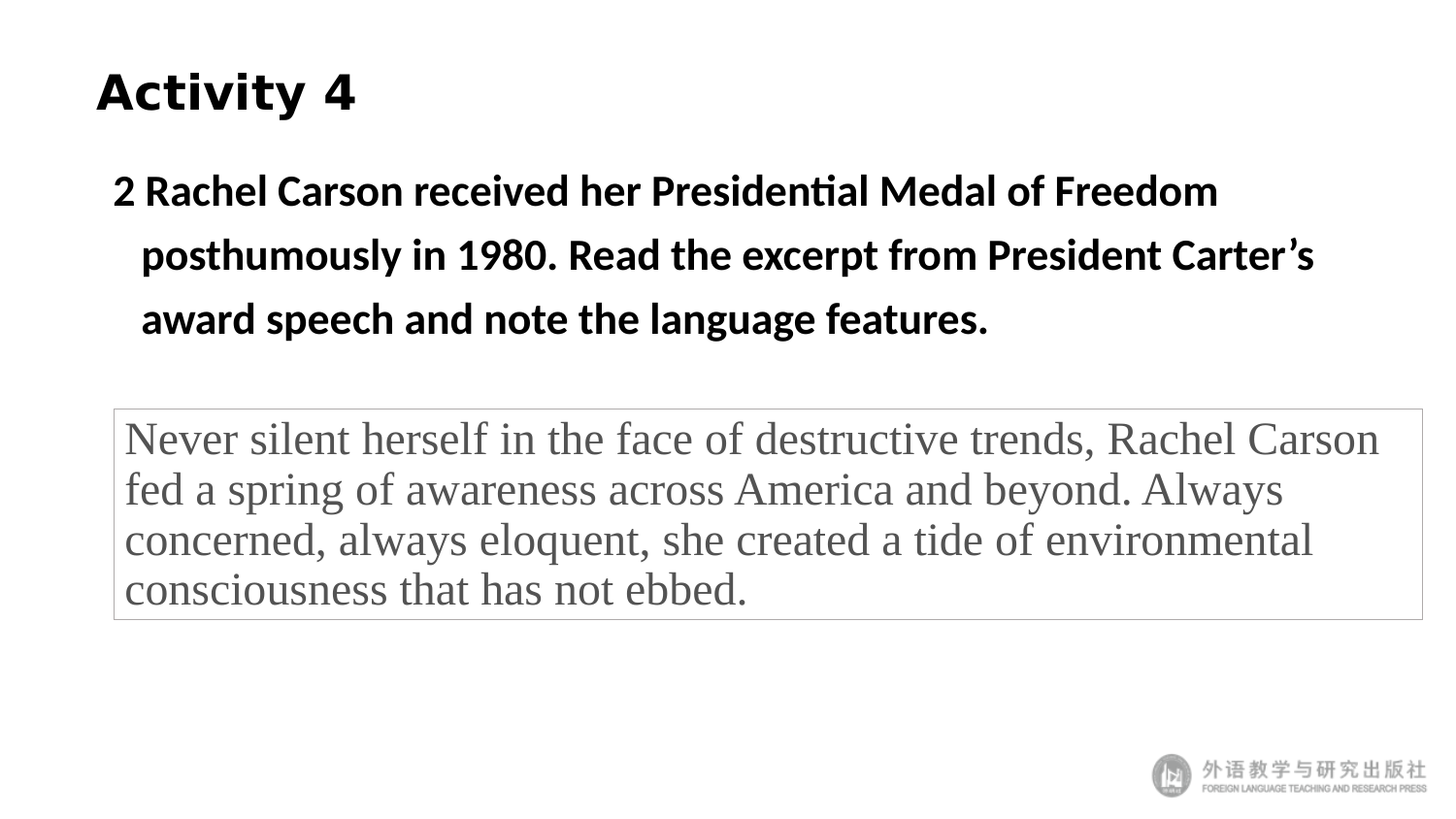

# Activity 4
2 Rachel Carson received her Presidential Medal of Freedom posthumously in 1980. Read the excerpt from President Carter’s award speech and note the language features.

Never silent herself in the face of destructive trends, Rachel Carson fed a spring of awareness across America and beyond. Always concerned, always eloquent, she created a tide of environmental consciousness that has not ebbed.